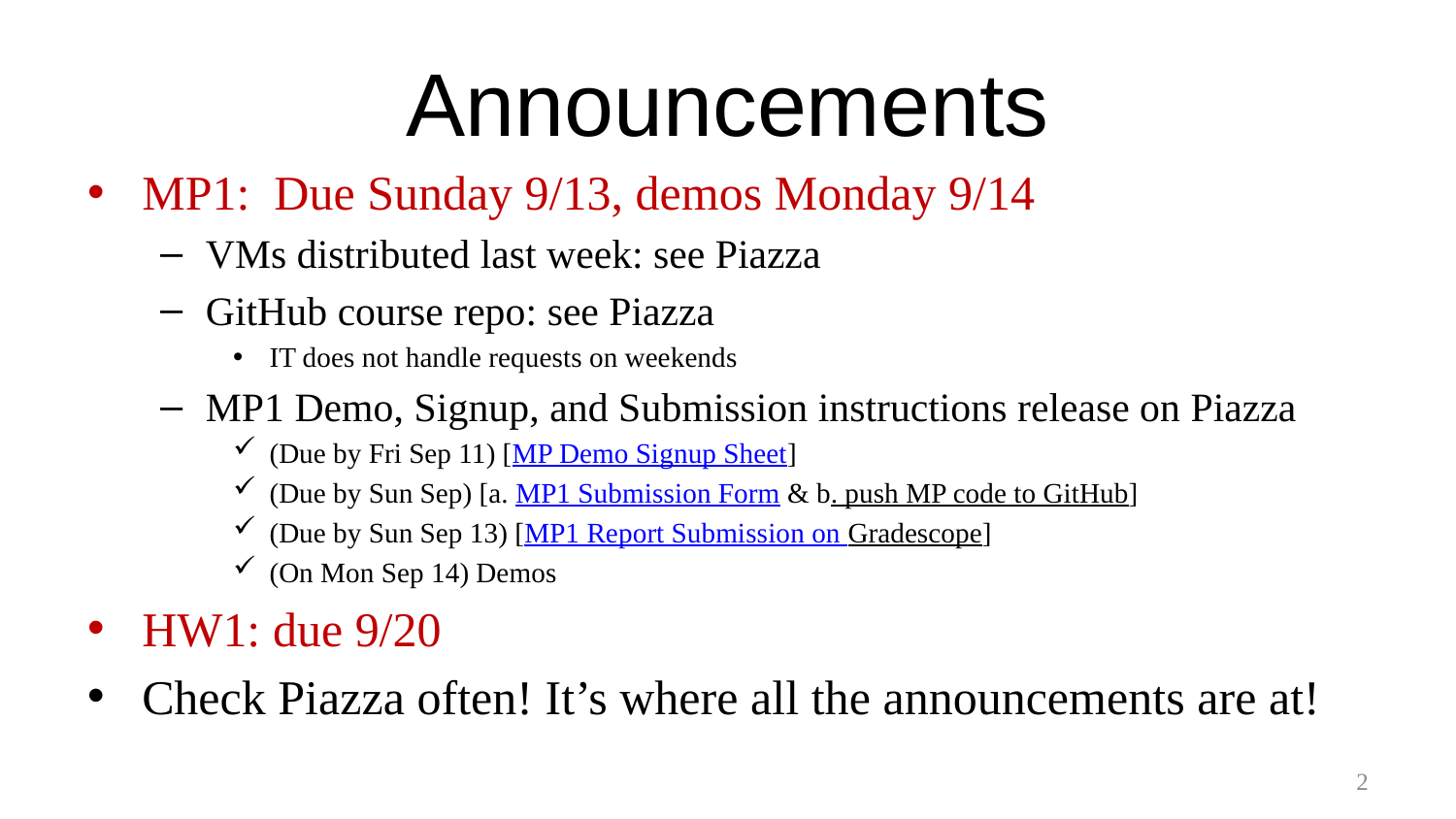

# Announcements
MP1:  Due Sunday 9/13, demos Monday 9/14
VMs distributed last week: see Piazza
GitHub course repo: see Piazza
IT does not handle requests on weekends
MP1 Demo, Signup, and Submission instructions release on Piazza
(Due by Fri Sep 11) [MP Demo Signup Sheet]
(Due by Sun Sep) [a. MP1 Submission Form & b. push MP code to GitHub]
(Due by Sun Sep 13) [MP1 Report Submission on Gradescope]
(On Mon Sep 14) Demos
HW1: due 9/20
Check Piazza often! It’s where all the announcements are at!
2